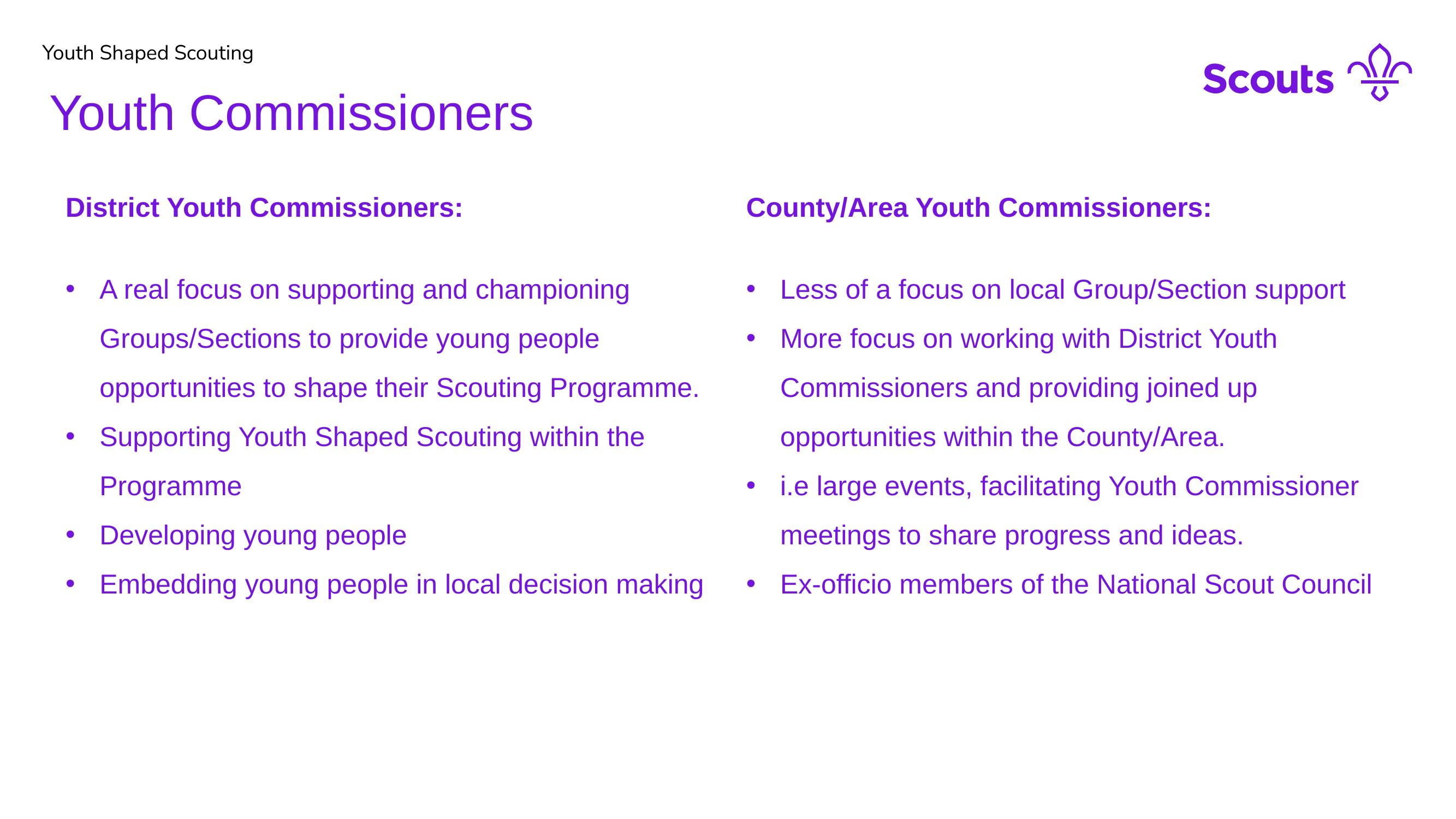

# Youth Shaped Scouting
Youth Commissioners
District Youth Commissioners:

A real focus on supporting and championing Groups/Sections to provide young people opportunities to shape their Scouting Programme.
Supporting Youth Shaped Scouting within the Programme
Developing young people
Embedding young people in local decision making
County/Area Youth Commissioners:

Less of a focus on local Group/Section support
More focus on working with District Youth Commissioners and providing joined up opportunities within the County/Area.
i.e large events, facilitating Youth Commissioner meetings to share progress and ideas.
Ex-officio members of the National Scout Council